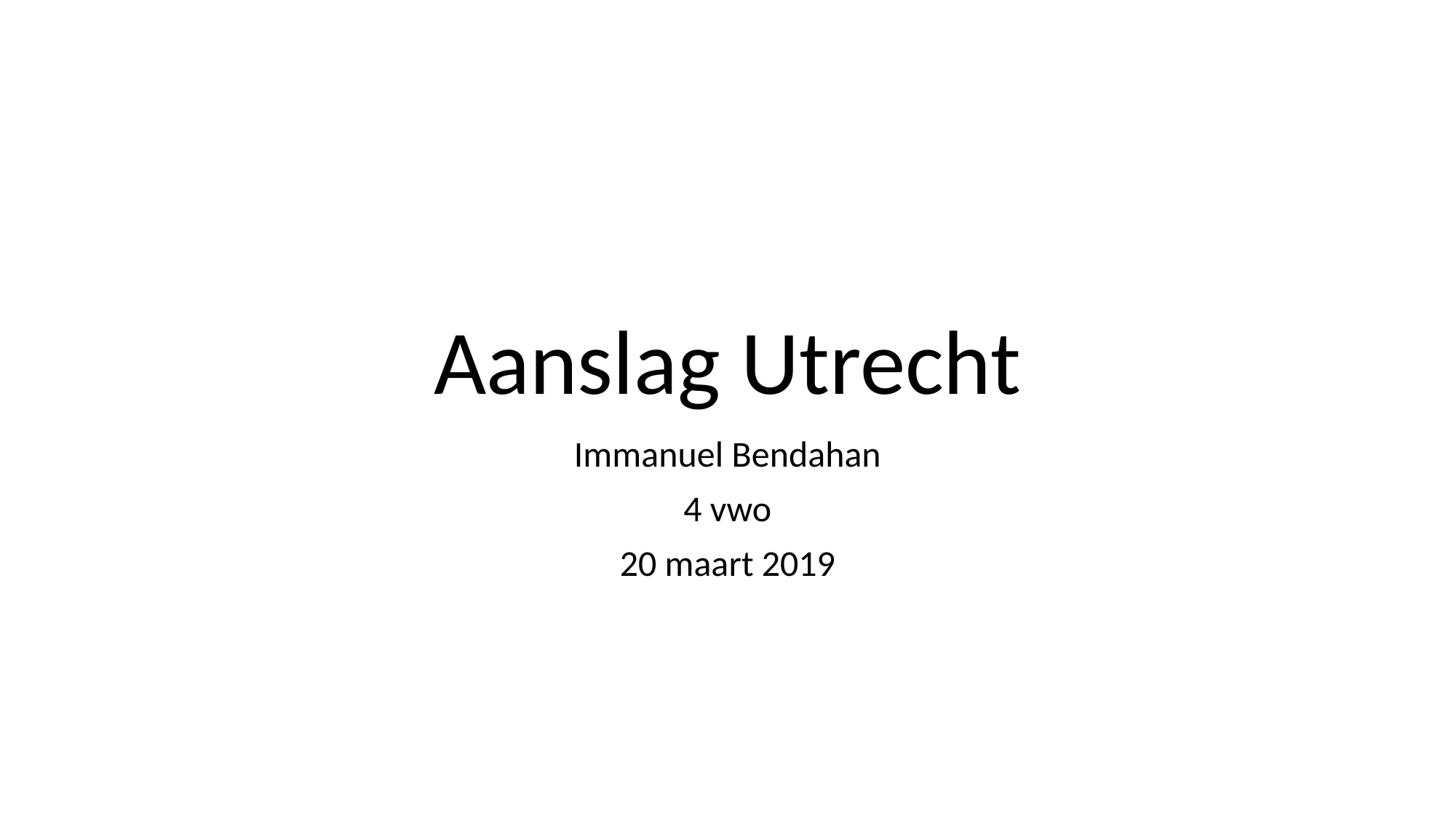

# Aanslag Utrecht
Immanuel Bendahan
4 vwo
20 maart 2019